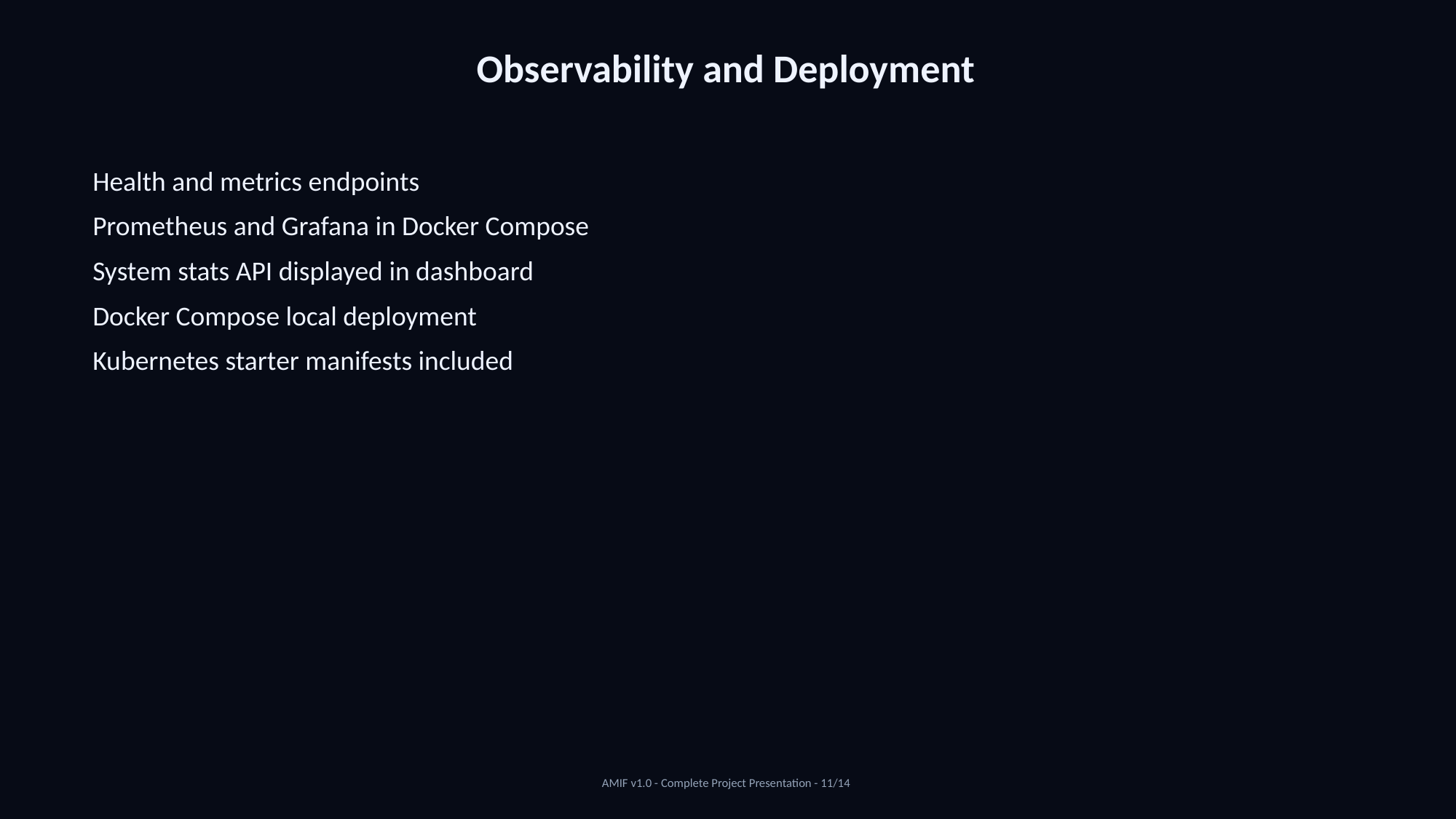

Observability and Deployment
Health and metrics endpoints
Prometheus and Grafana in Docker Compose
System stats API displayed in dashboard
Docker Compose local deployment
Kubernetes starter manifests included
AMIF v1.0 - Complete Project Presentation - 11/14